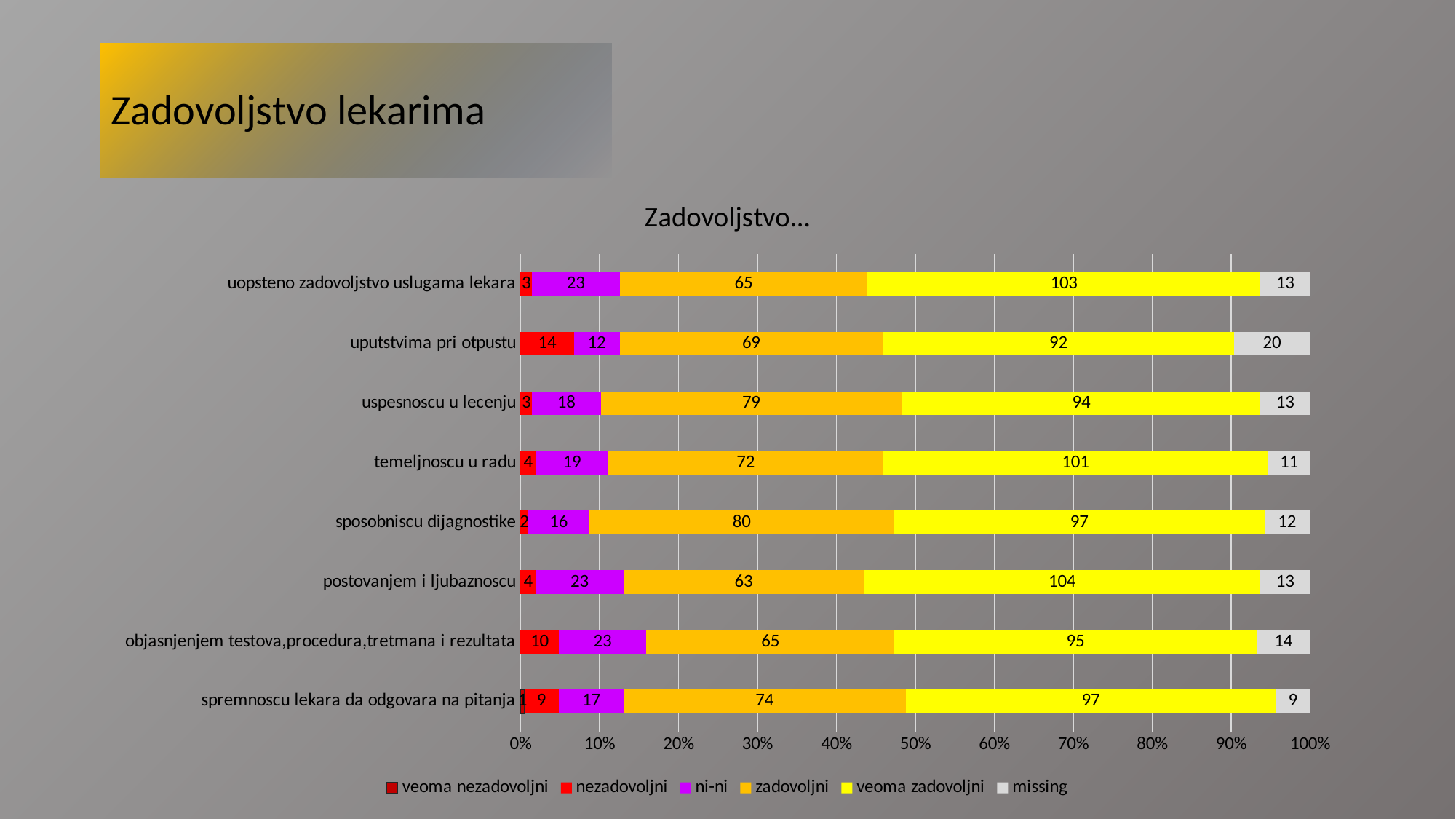

# Zadovoljstvo lekarima

### Chart: Zadovoljstvo...

| Category | veoma nezadovoljni | nezadovoljni | ni-ni | zadovoljni | veoma zadovoljni | missing |
|---|---|---|---|---|---|---|
| spremnoscu lekara da odgovara na pitanja | 1.0 | 9.0 | 17.0 | 74.0 | 97.0 | 9.0 |
| objasnjenjem testova,procedura,tretmana i rezultata | None | 10.0 | 23.0 | 65.0 | 95.0 | 14.0 |
| postovanjem i ljubaznoscu | None | 4.0 | 23.0 | 63.0 | 104.0 | 13.0 |
| sposobniscu dijagnostike | None | 2.0 | 16.0 | 80.0 | 97.0 | 12.0 |
| temeljnoscu u radu | None | 4.0 | 19.0 | 72.0 | 101.0 | 11.0 |
| uspesnoscu u lecenju | None | 3.0 | 18.0 | 79.0 | 94.0 | 13.0 |
| uputstvima pri otpustu | None | 14.0 | 12.0 | 69.0 | 92.0 | 20.0 |
| uopsteno zadovoljstvo uslugama lekara | None | 3.0 | 23.0 | 65.0 | 103.0 | 13.0 |